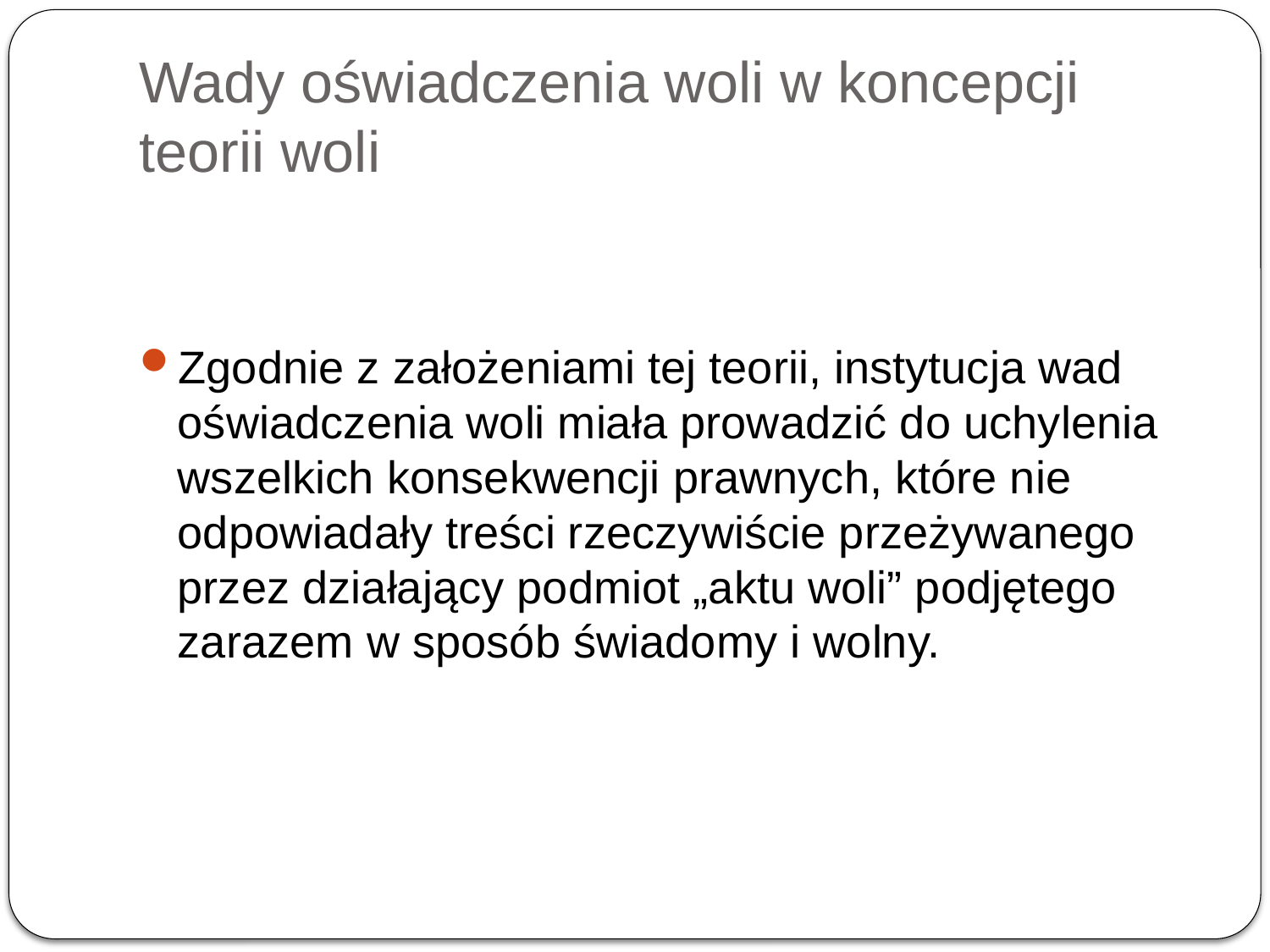

# Wady oświadczenia woli w koncepcji teorii woli

Zgodnie z założeniami tej teorii, instytucja wad oświadczenia woli miała prowadzić do uchylenia wszelkich konsekwencji prawnych, które nie odpowiadały treści rzeczywiście przeżywanego przez działający podmiot „aktu woli” podjętego zarazem w sposób świadomy i wolny.